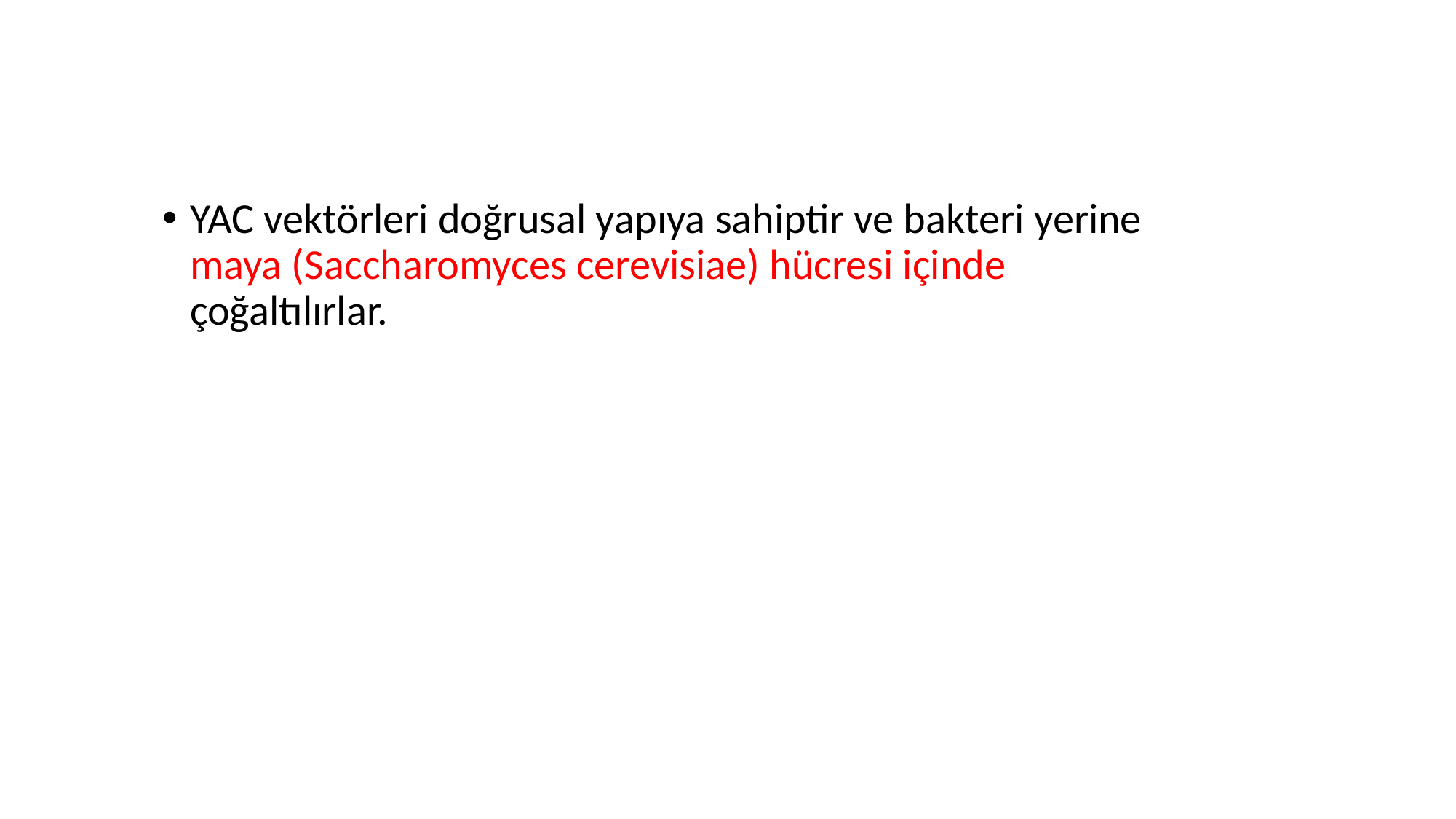

#
YAC vektörleri doğrusal yapıya sahiptir ve bakteri yerine maya (Saccharomyces cerevisiae) hücresi içinde çoğaltılırlar.